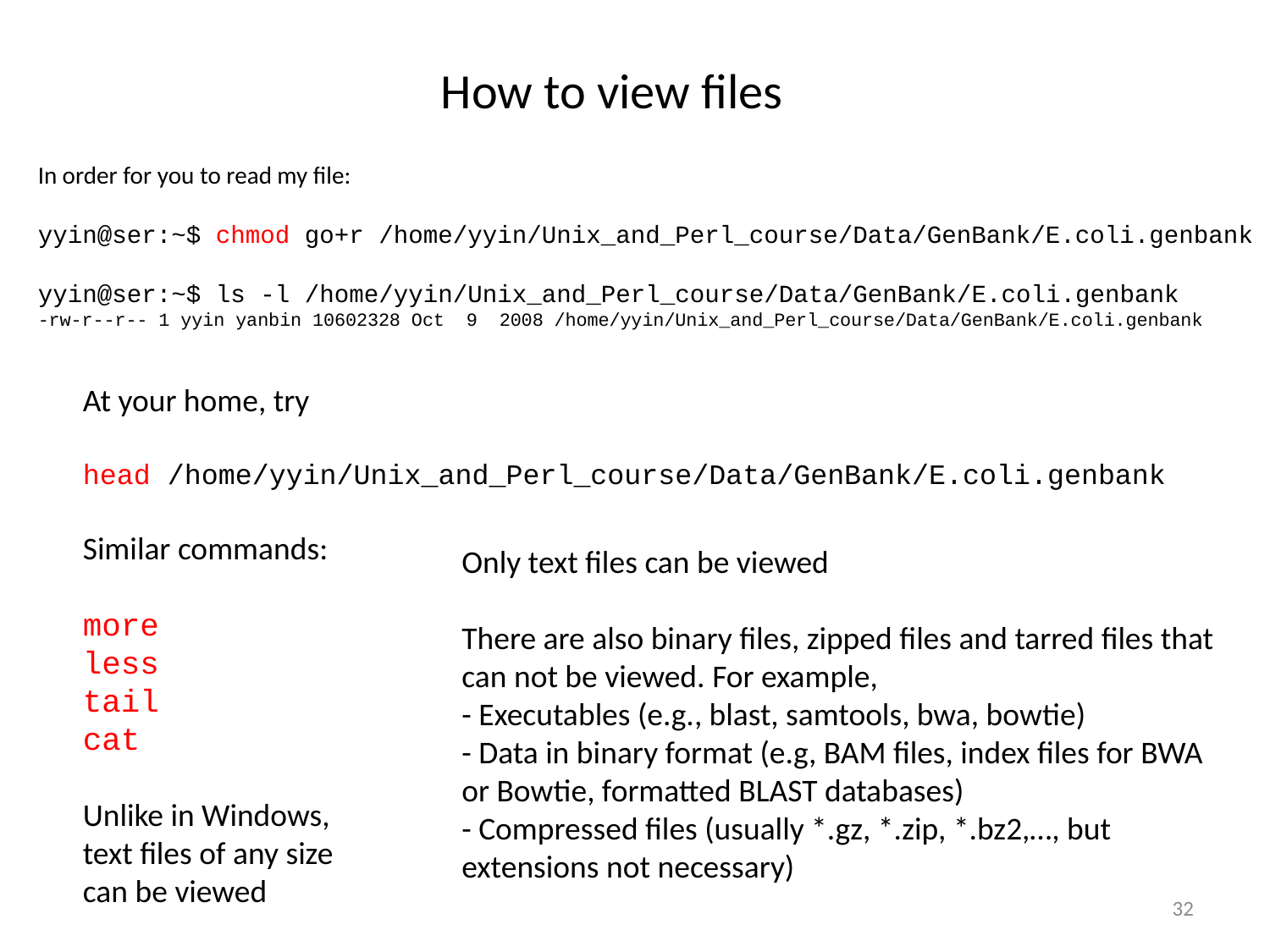

How to view files
In order for you to read my file:

yyin@ser:~$ chmod go+r /home/yyin/Unix_and_Perl_course/Data/GenBank/E.coli.genbank

yyin@ser:~$ ls -l /home/yyin/Unix_and_Perl_course/Data/GenBank/E.coli.genbank
-rw-r--r-- 1 yyin yanbin 10602328 Oct  9  2008 /home/yyin/Unix_and_Perl_course/Data/GenBank/E.coli.genbank
At your home, try

head /home/yyin/Unix_and_Perl_course/Data/GenBank/E.coli.genbank

Similar commands:

more
less
tail
cat

Unlike in Windows,
text files of any size
can be viewed
Only text files can be viewed

There are also binary files, zipped files and tarred files that can not be viewed. For example,
- Executables (e.g., blast, samtools, bwa, bowtie)
- Data in binary format (e.g, BAM files, index files for BWA or Bowtie, formatted BLAST databases)
- Compressed files (usually *.gz, *.zip, *.bz2,…, but extensions not necessary)
32